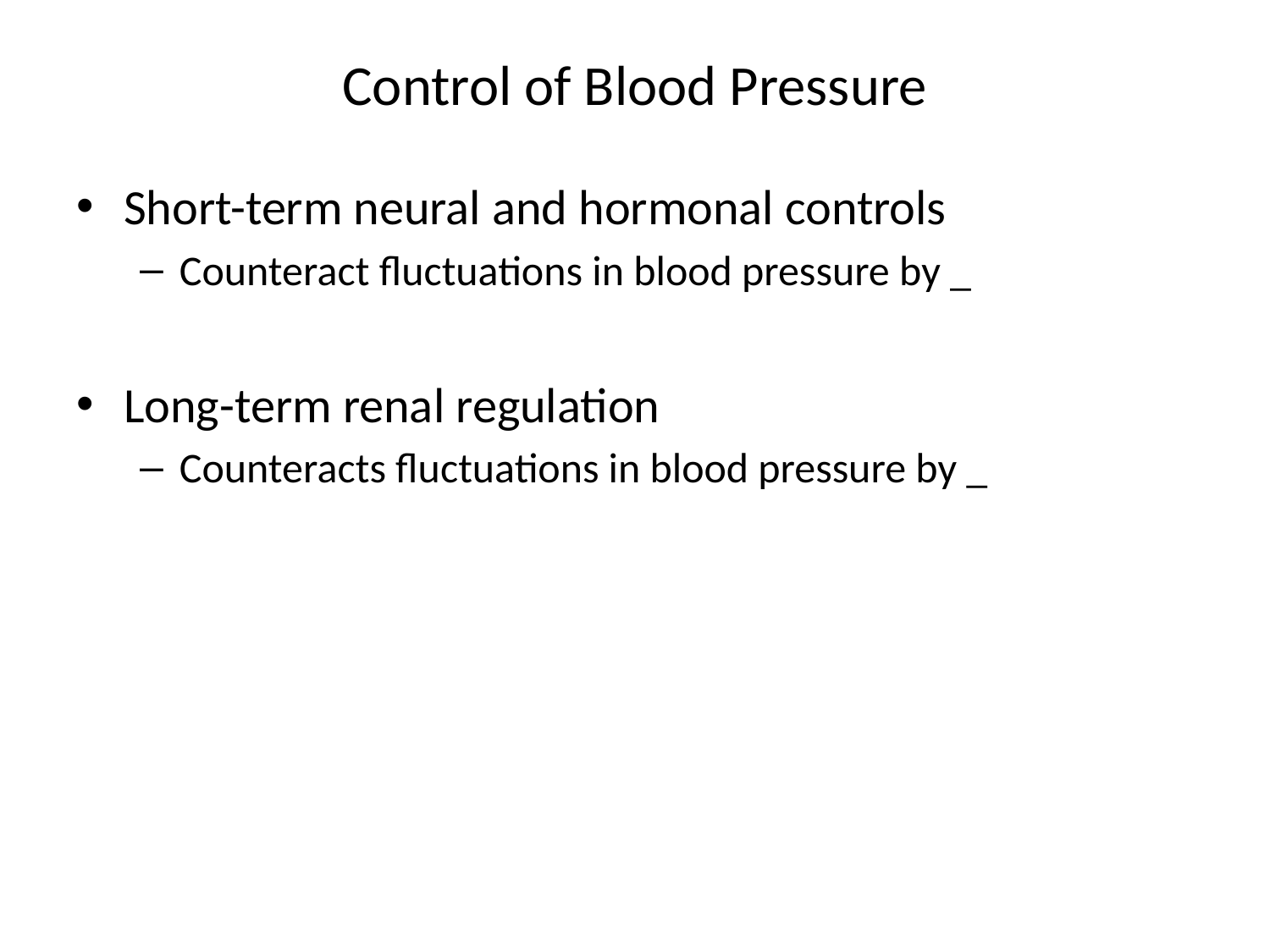

# Control of Blood Pressure
Short-term neural and hormonal controls
Counteract fluctuations in blood pressure by _

Long-term renal regulation
Counteracts fluctuations in blood pressure by _